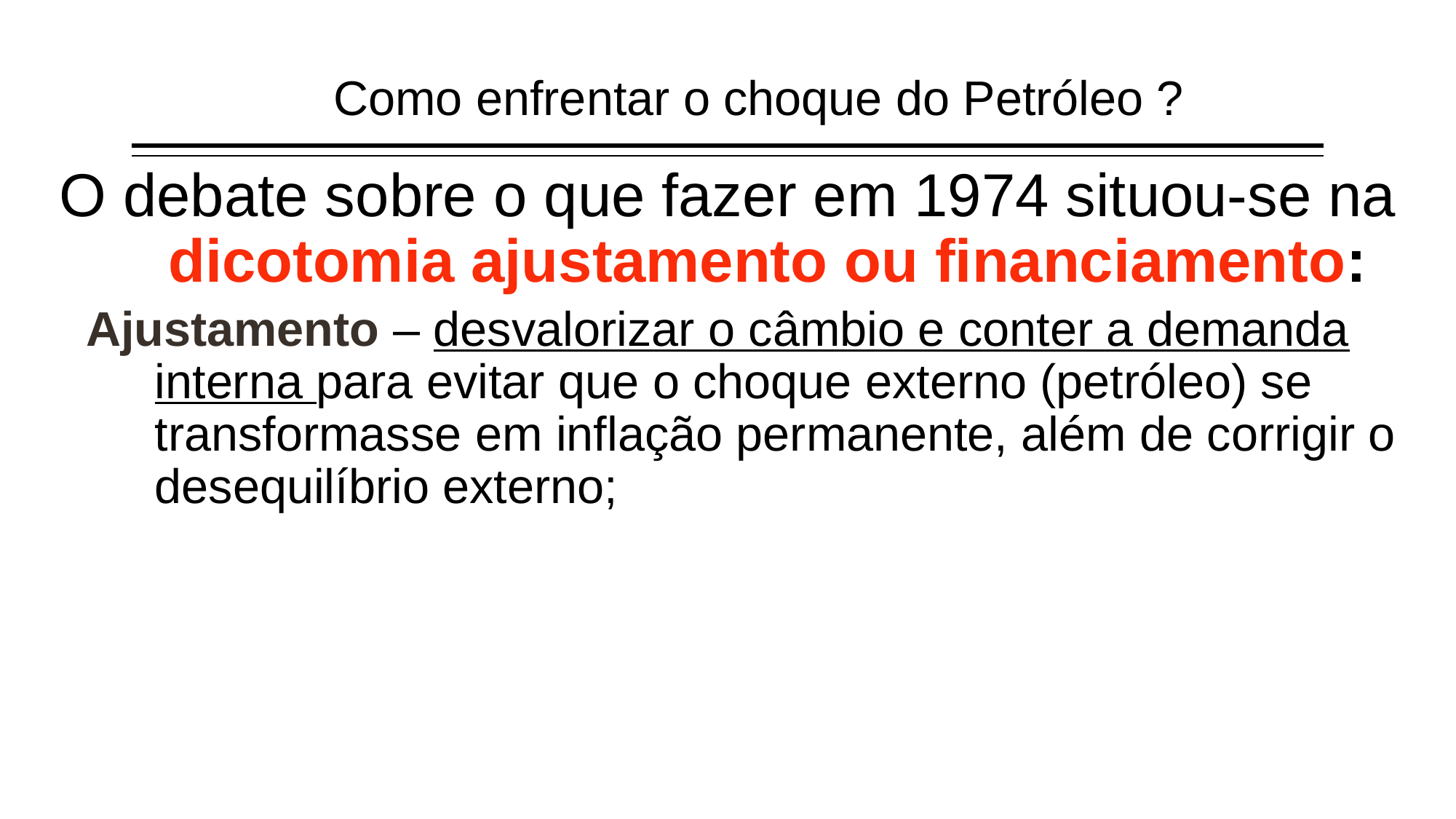

Como enfrentar o choque do Petróleo ?
17
O debate sobre o que fazer em 1974 situou-se na dicotomia ajustamento ou financiamento:
Ajustamento – desvalorizar o câmbio e conter a demanda interna para evitar que o choque externo (petróleo) se transformasse em inflação permanente, além de corrigir o desequilíbrio externo;